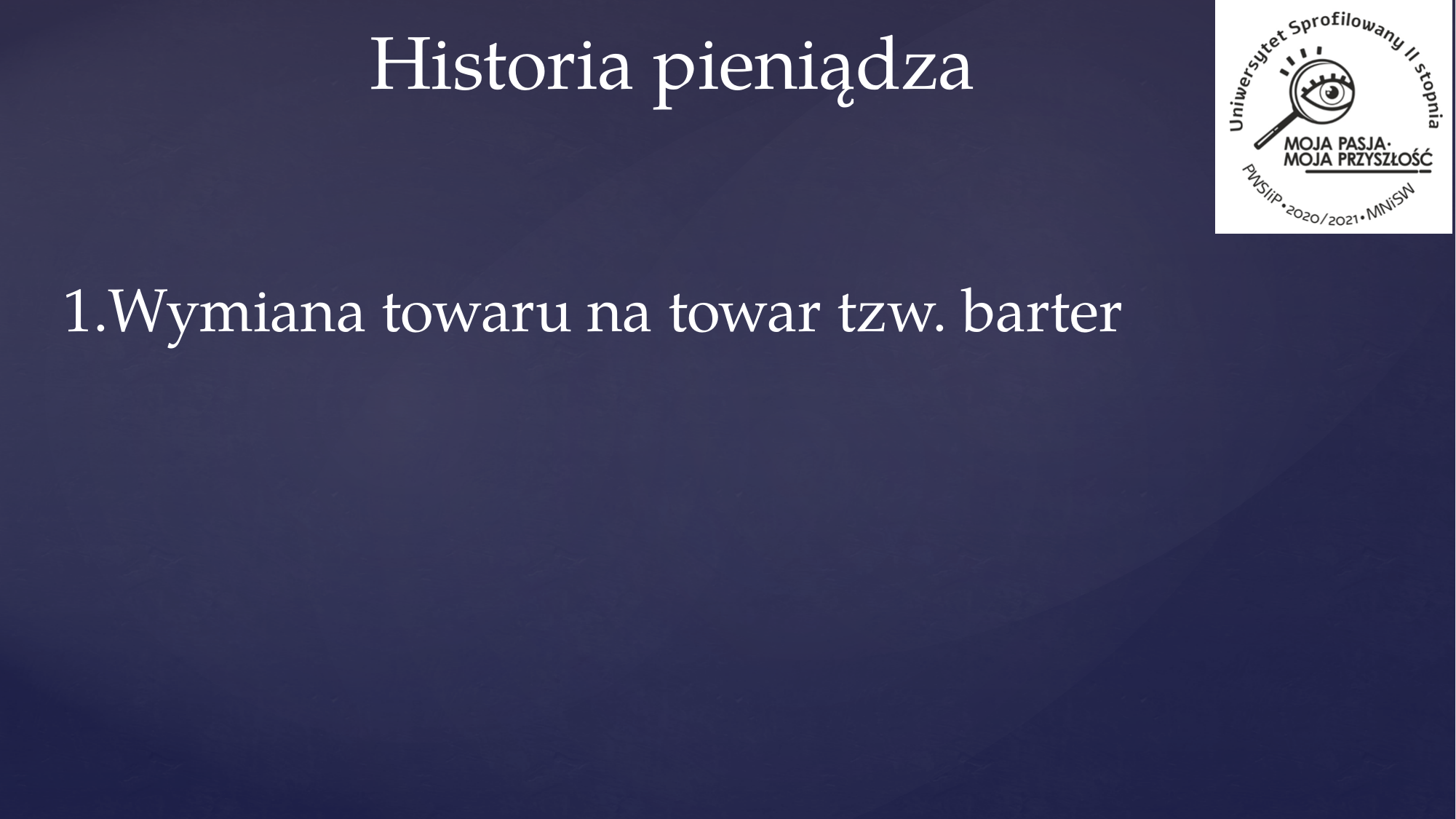

# Historia pieniądza
1.Wymiana towaru na towar tzw. barter